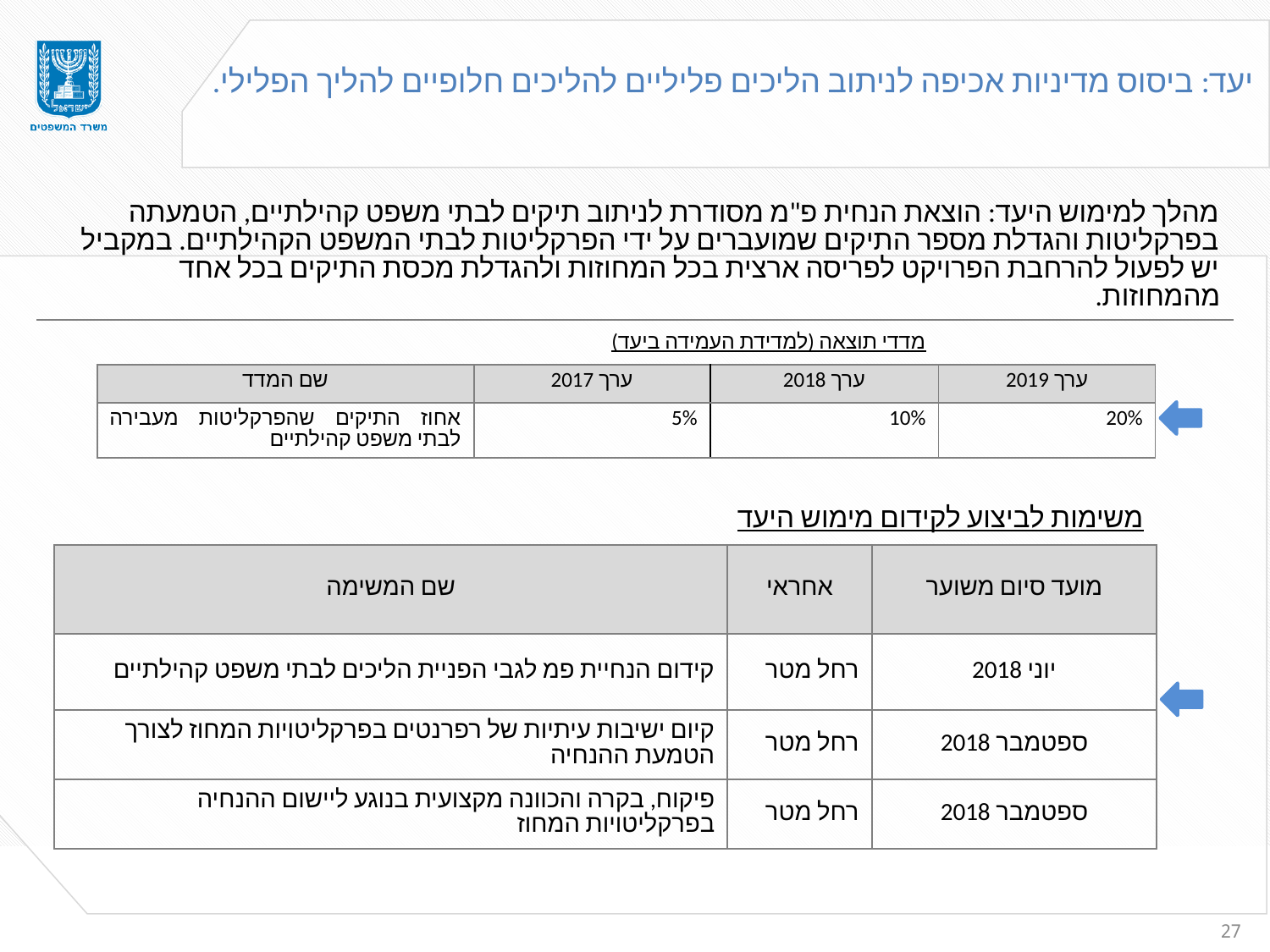

יעד: ביסוס מדיניות אכיפה לניתוב הליכים פליליים להליכים חלופיים להליך הפלילי.

| מהלך למימוש היעד: הוצאת הנחית פ"מ מסודרת לניתוב תיקים לבתי משפט קהילתיים, הטמעתה בפרקליטות והגדלת מספר התיקים שמועברים על ידי הפרקליטות לבתי המשפט הקהילתיים. במקביל יש לפעול להרחבת הפרויקט לפריסה ארצית בכל המחוזות ולהגדלת מכסת התיקים בכל אחד מהמחוזות. |
| --- |

| מדדי תוצאה (למדידת העמידה ביעד) |  |  |  |
| --- | --- | --- | --- |
| שם המדד | ערך 2017 | ערך 2018 | ערך 2019 |
| אחוז התיקים שהפרקליטות מעבירה לבתי משפט קהילתיים | 5% | 10% | 20% |

| משימות לביצוע לקידום מימוש היעד |  |  |
| --- | --- | --- |
| שם המשימה | אחראי | מועד סיום משוער |
| קידום הנחיית פמ לגבי הפניית הליכים לבתי משפט קהילתיים | רחל מטר | יוני 2018 |
| קיום ישיבות עיתיות של רפרנטים בפרקליטויות המחוז לצורך הטמעת ההנחיה | רחל מטר | ספטמבר 2018 |
| פיקוח, בקרה והכוונה מקצועית בנוגע ליישום ההנחיה בפרקליטויות המחוז | רחל מטר | ספטמבר 2018 |

27